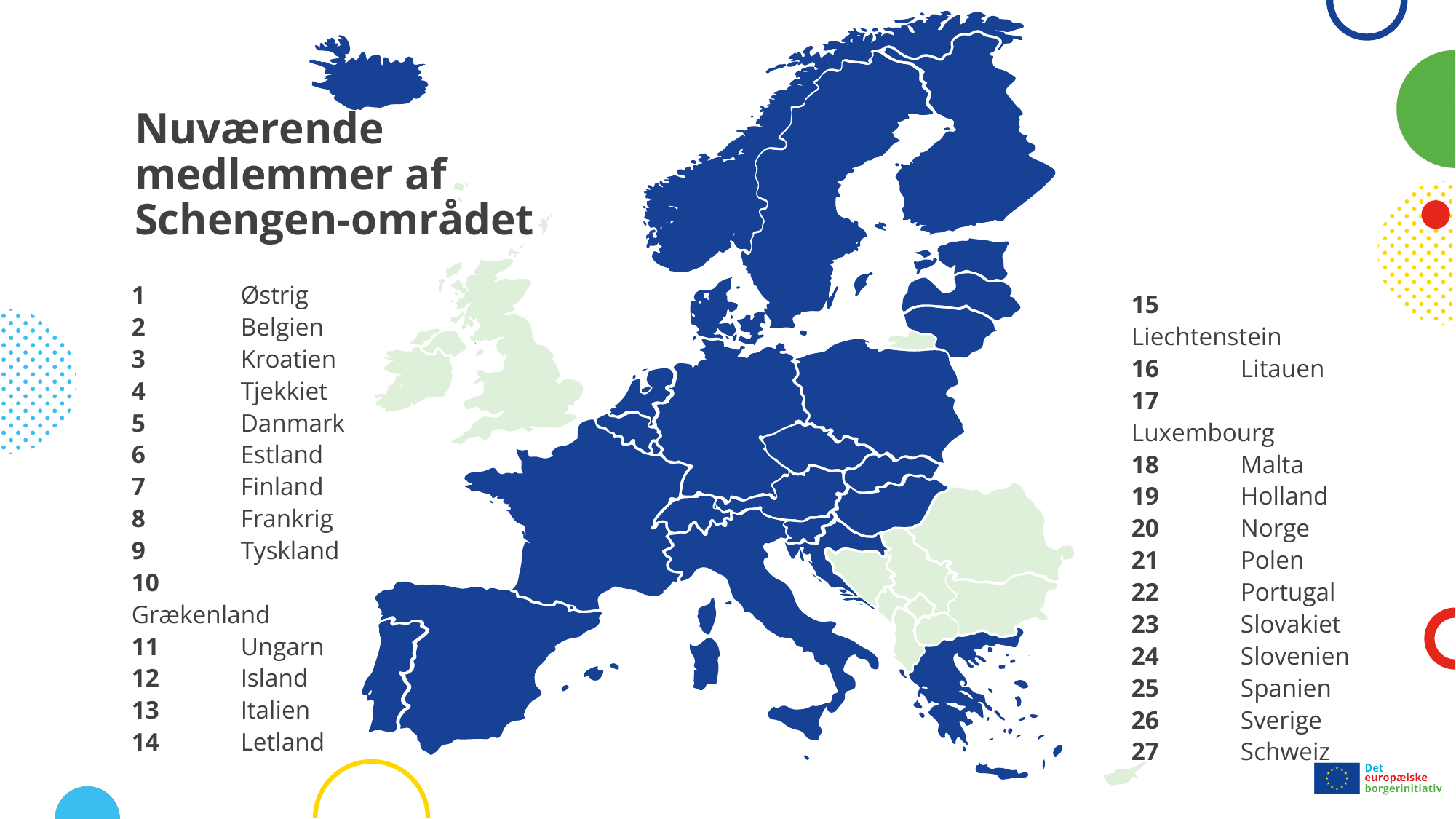

12
7
20
26
6
14
5
16
19
21
9
2
4
17
23
1
15
11
27
8
24
3
13
25
22
10
18
# Nuværende medlemmer af Schengen-området

1	Østrig
2	Belgien
3	Kroatien
4	Tjekkiet
5	Danmark
6	Estland
7	Finland
8	Frankrig
9	Tyskland
10	Grækenland
11	Ungarn
12	Island
13	Italien
14	Letland

15	Liechtenstein
16	Litauen
17	Luxembourg
18	Malta
19	Holland
20	Norge
21	Polen
22	Portugal
23	Slovakiet
24	Slovenien
25	Spanien
26	Sverige
27	Schweiz